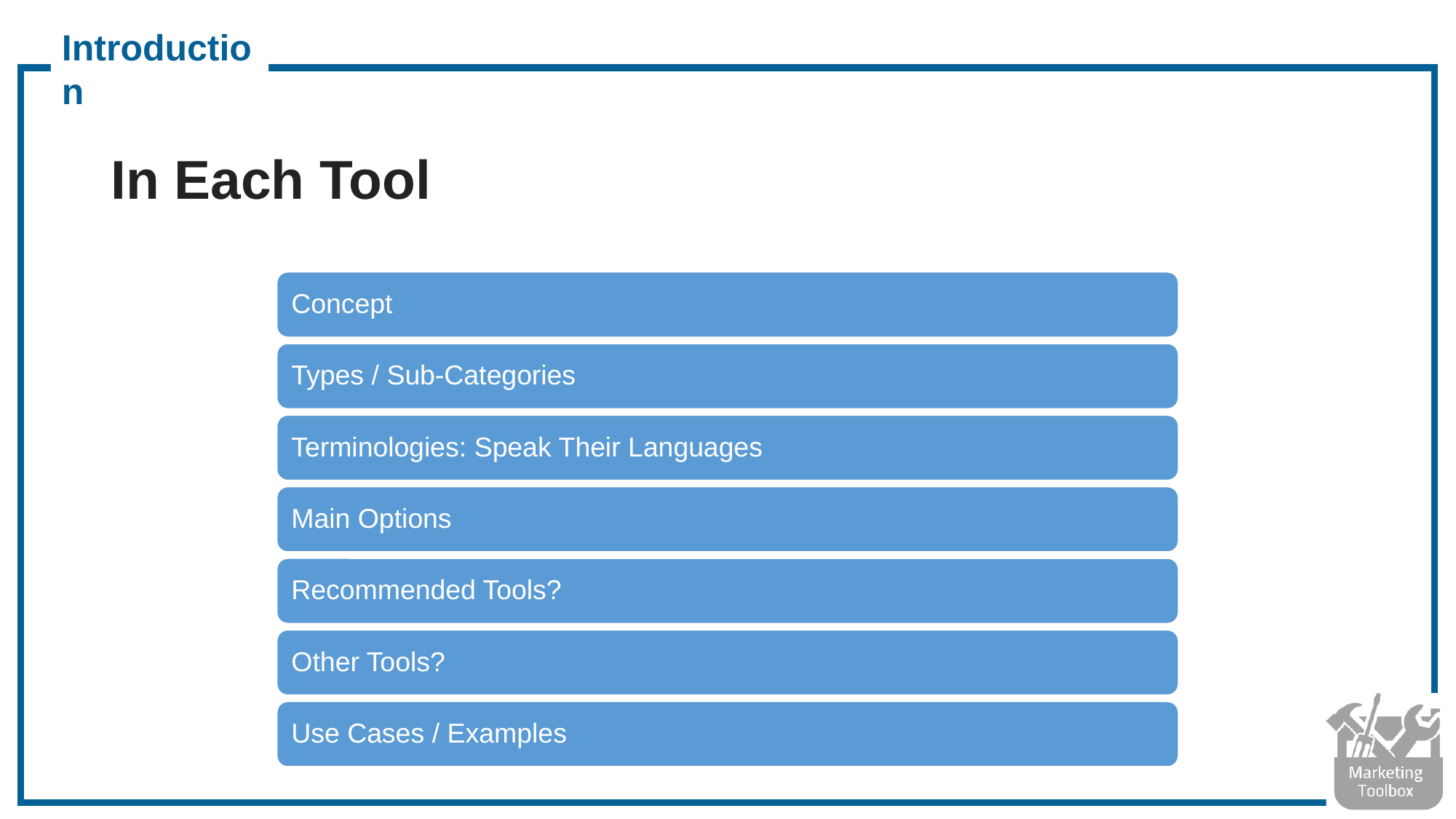

Introduction
# In Each Tool
Concept
Types / Sub-Categories
Terminologies: Speak Their Languages
Main Options
Recommended Tools?
Other Tools?
Use Cases / Examples